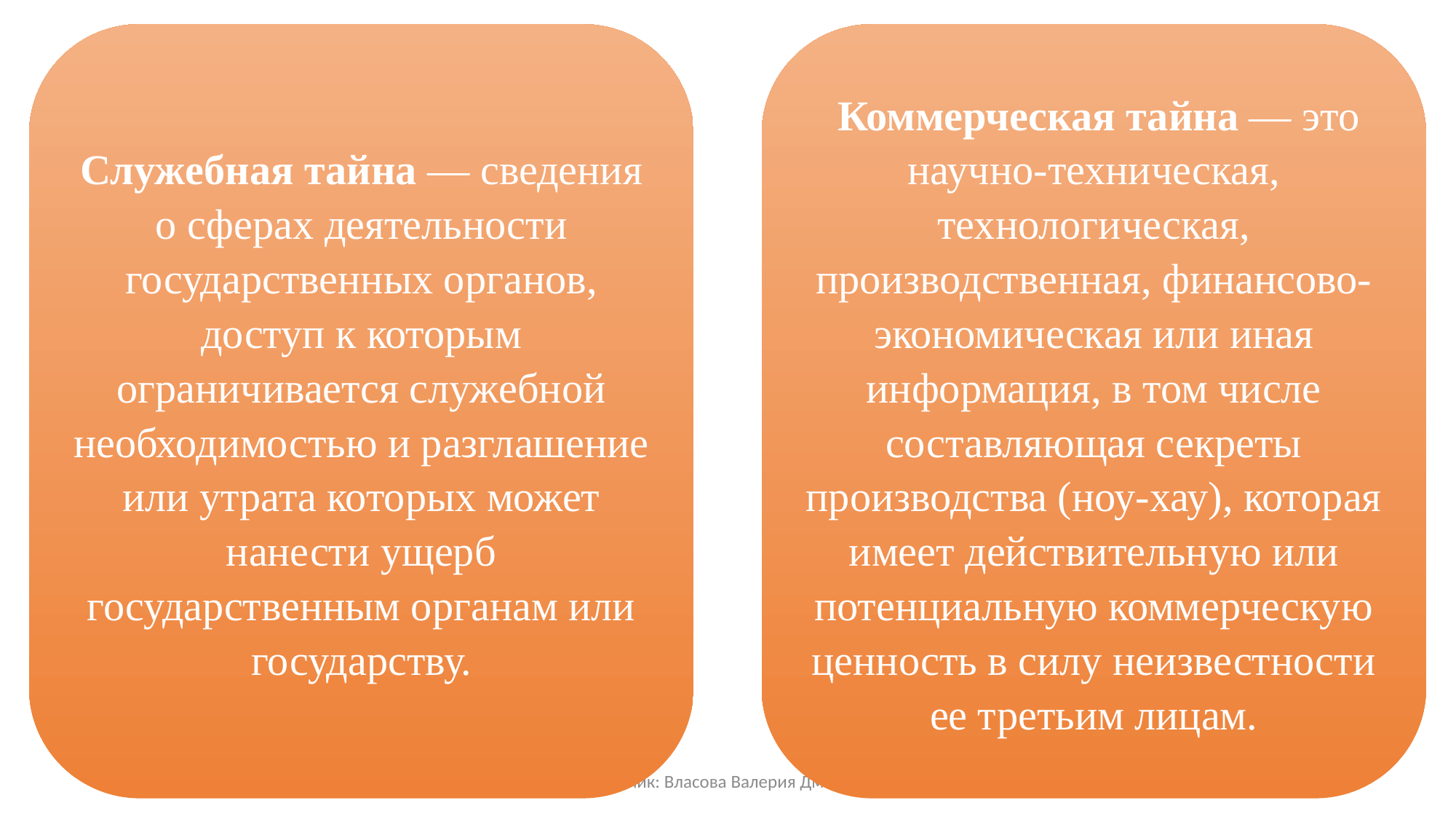

Служебная тайна — сведения о сферах деятельности государственных органов, доступ к которым ограничивается служебной необходимостью и разглашение или утрата которых может нанести ущерб государственным органам или государству.
Коммерческая тайна — это научно-техническая, технологическая, производственная, финансово-экономическая или иная информация, в том числе составляющая секреты производства (ноу-хау), которая имеет действительную или потенциальную коммерческую ценность в силу неизвестности ее третьим лицам.
Разработчик: Власова Валерия Дмитриевна